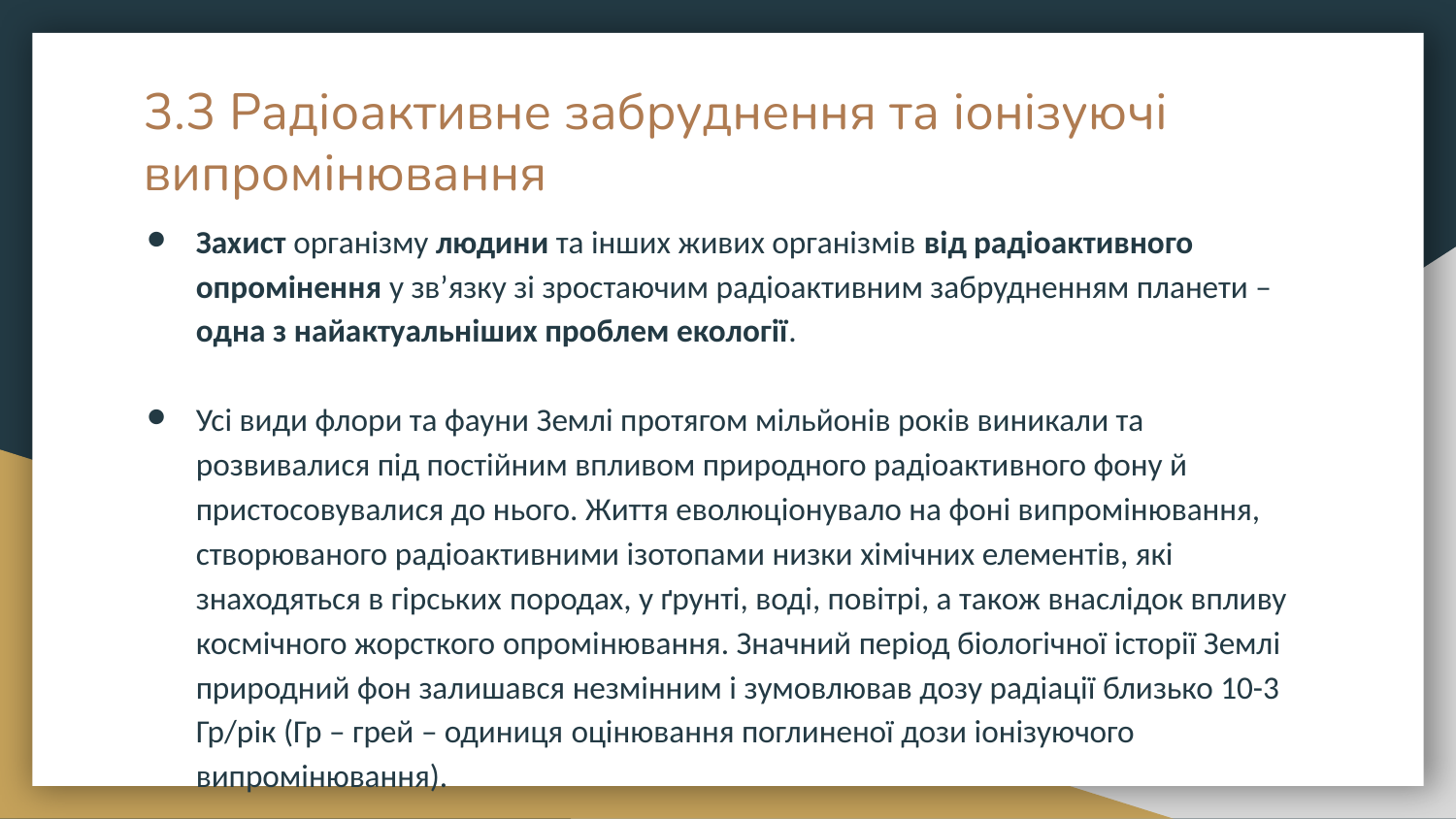

# 3.3 Радіоактивне забруднення та іонізуючі випромінювання
Захист організму людини та інших живих організмів від радіоактивного опромінення у зв’язку зі зростаючим радіоактивним забрудненням планети – одна з найактуальніших проблем екології.

Усі види флори та фауни Землі протягом мільйонів років виникали та розвивалися під постійним впливом природного радіоактивного фону й пристосовувалися до нього. Життя еволюціонувало на фоні випромінювання, створюваного радіоактивними ізотопами низки хімічних елементів, які знаходяться в гірських породах, у ґрунті, воді, повітрі, а також внаслідок впливу космічного жорсткого опромінювання. Значний період біологічної історії Землі природний фон залишався незмінним і зумовлював дозу радіації близько 10-3 Гр/рік (Гр – грей – одиниця оцінювання поглиненої дози іонізуючого випромінювання).